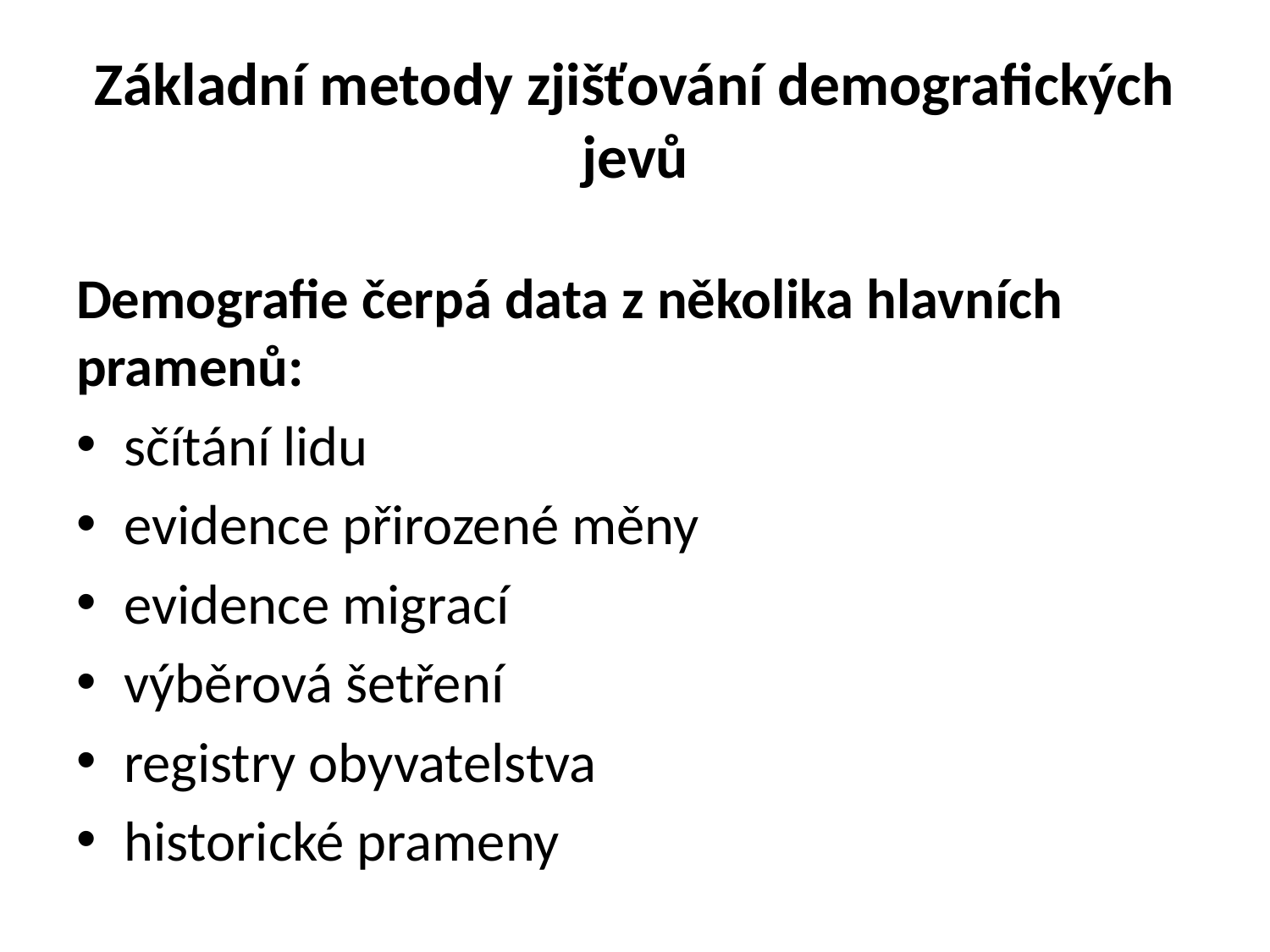

# Základní metody zjišťování demografických jevů
Demografie čerpá data z několika hlavních pramenů:
sčítání lidu
evidence přirozené měny
evidence migrací
výběrová šetření
registry obyvatelstva
historické prameny